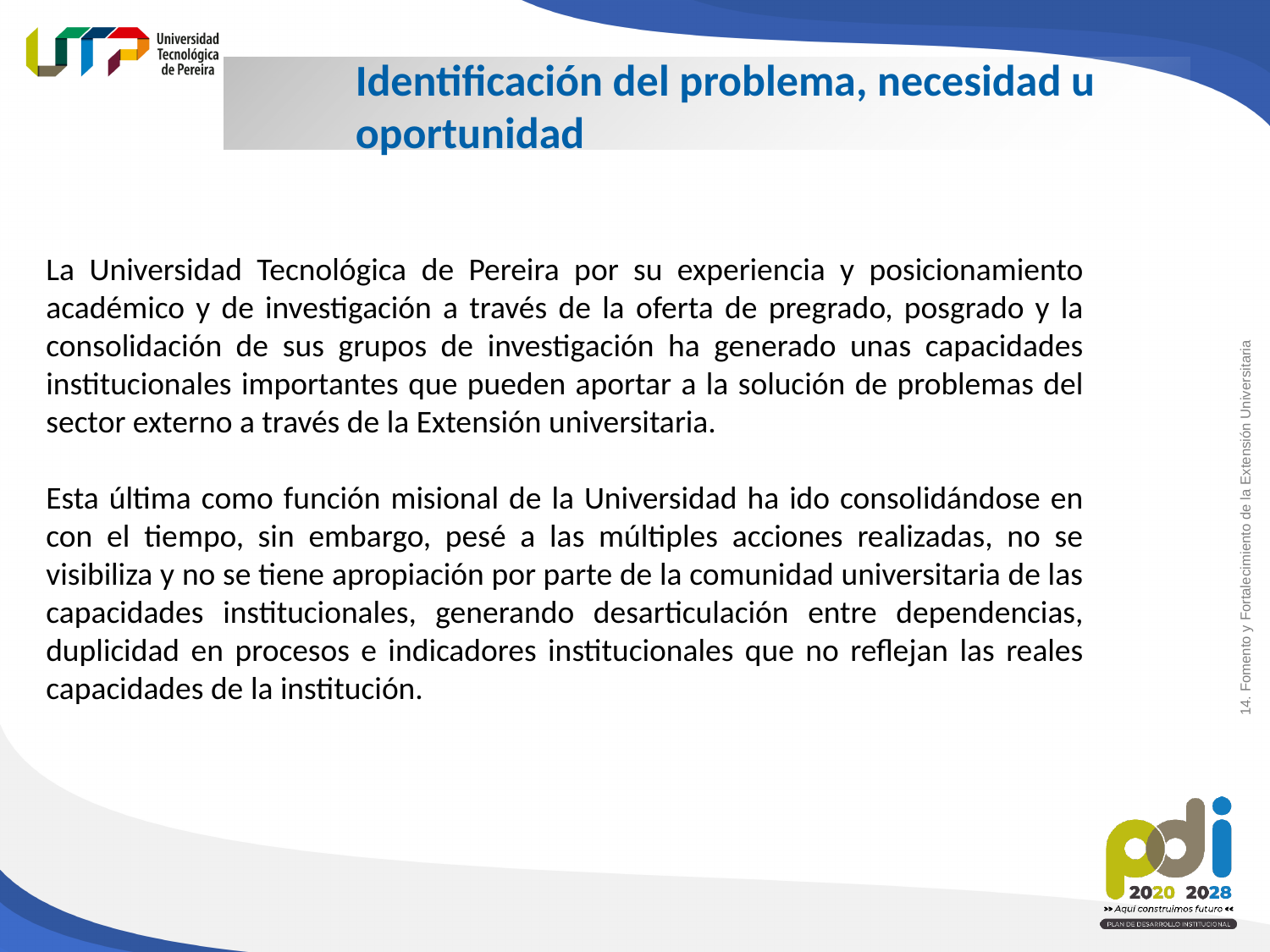

Identificación del problema, necesidad u oportunidad

La Universidad Tecnológica de Pereira por su experiencia y posicionamiento académico y de investigación a través de la oferta de pregrado, posgrado y la consolidación de sus grupos de investigación ha generado unas capacidades institucionales importantes que pueden aportar a la solución de problemas del sector externo a través de la Extensión universitaria.

Esta última como función misional de la Universidad ha ido consolidándose en con el tiempo, sin embargo, pesé a las múltiples acciones realizadas, no se visibiliza y no se tiene apropiación por parte de la comunidad universitaria de las capacidades institucionales, generando desarticulación entre dependencias, duplicidad en procesos e indicadores institucionales que no reflejan las reales capacidades de la institución.
14. Fomento y Fortalecimiento de la Extensión Universitaria